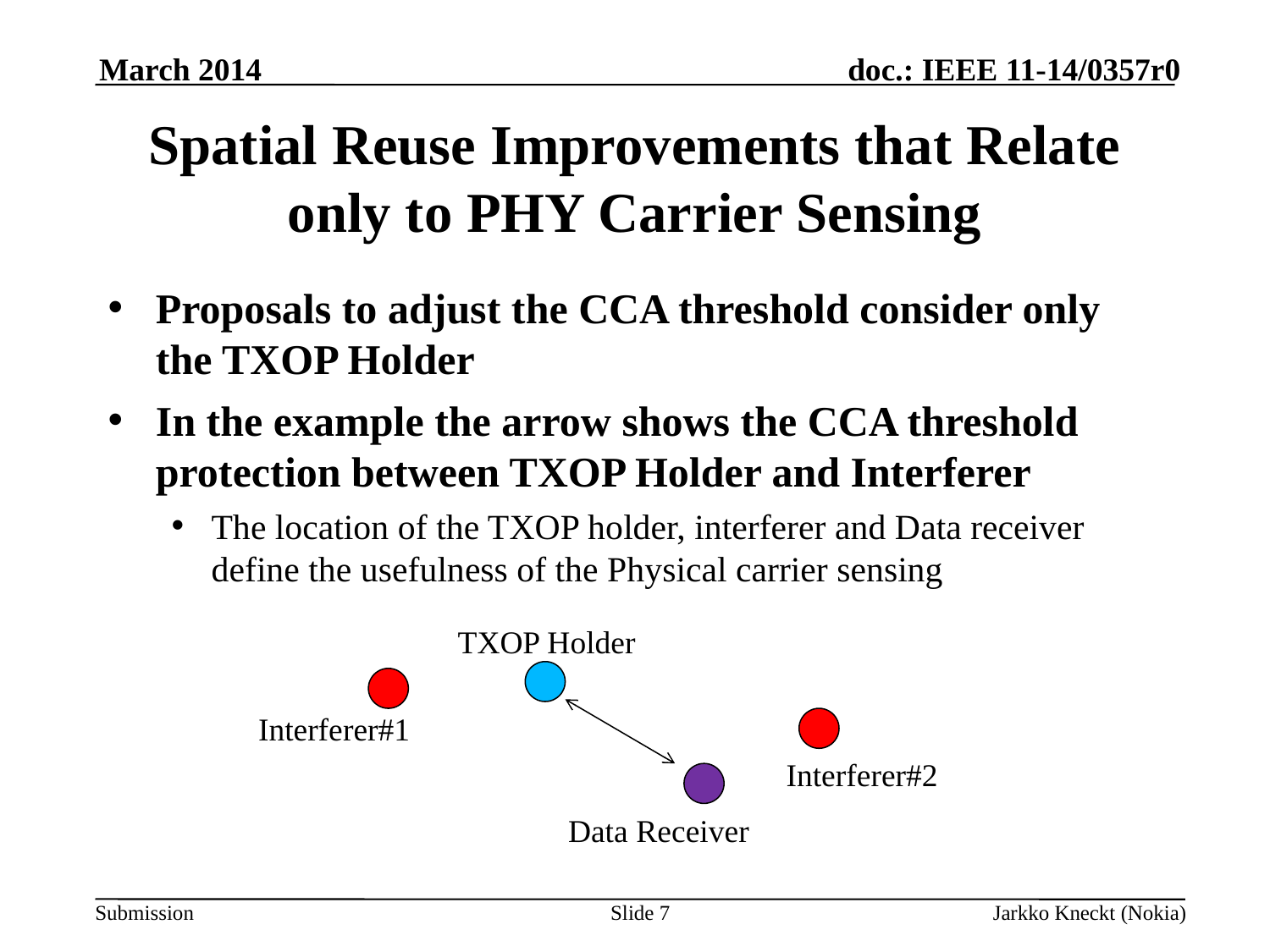

March 2014
# Spatial Reuse Improvements that Relate only to PHY Carrier Sensing
Proposals to adjust the CCA threshold consider only the TXOP Holder
In the example the arrow shows the CCA threshold protection between TXOP Holder and Interferer
The location of the TXOP holder, interferer and Data receiver define the usefulness of the Physical carrier sensing
TXOP Holder

Interferer#1

Interferer#2

Data Receiver
Slide 7
Jarkko Kneckt (Nokia)